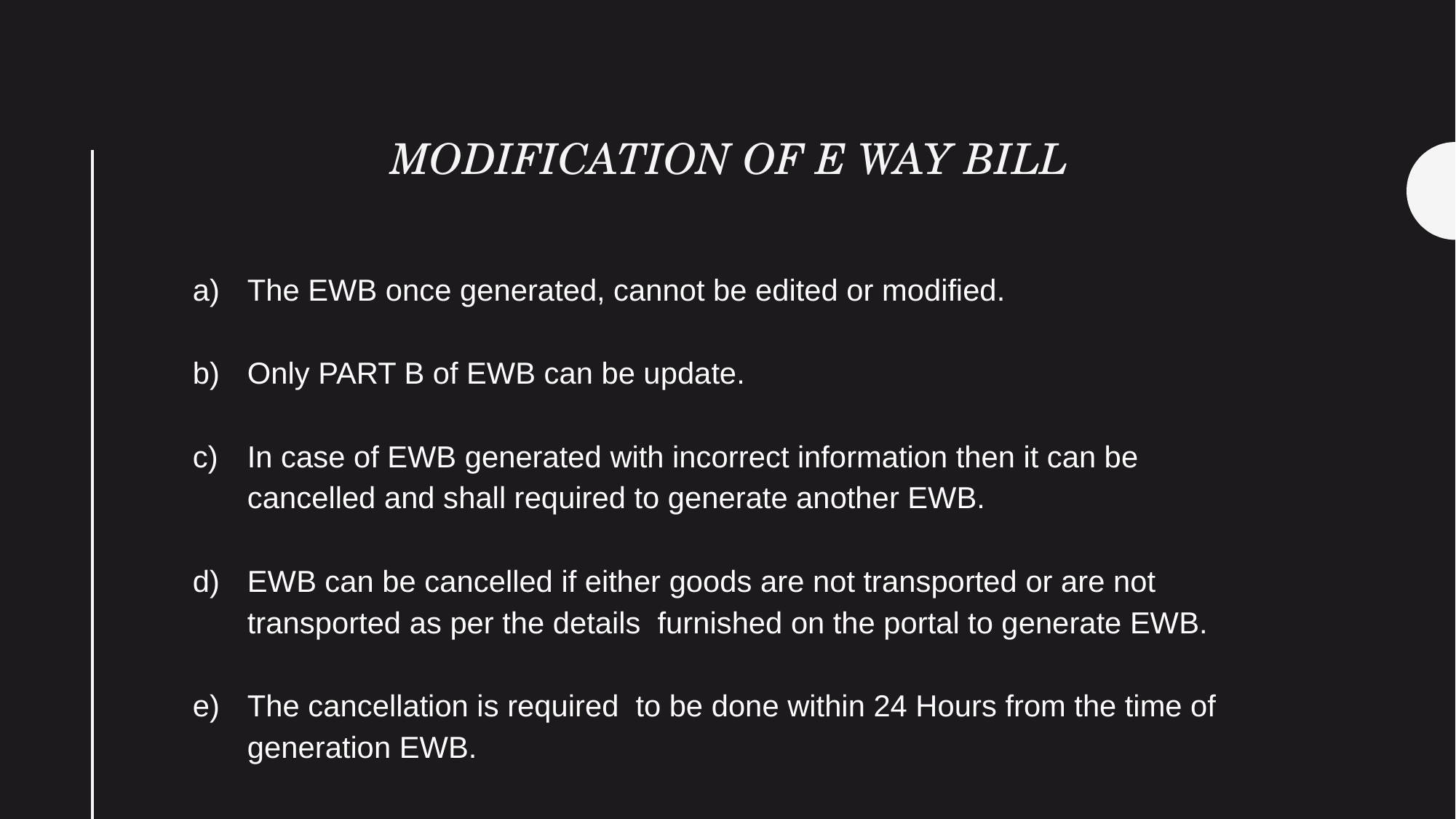

# MODIFICATION OF E WAY BILL

The EWB once generated, cannot be edited or modified.

Only PART B of EWB can be update.

In case of EWB generated with incorrect information then it can be cancelled and shall required to generate another EWB.

EWB can be cancelled if either goods are not transported or are not transported as per the details  furnished on the portal to generate EWB.

The cancellation is required  to be done within 24 Hours from the time of generation EWB.